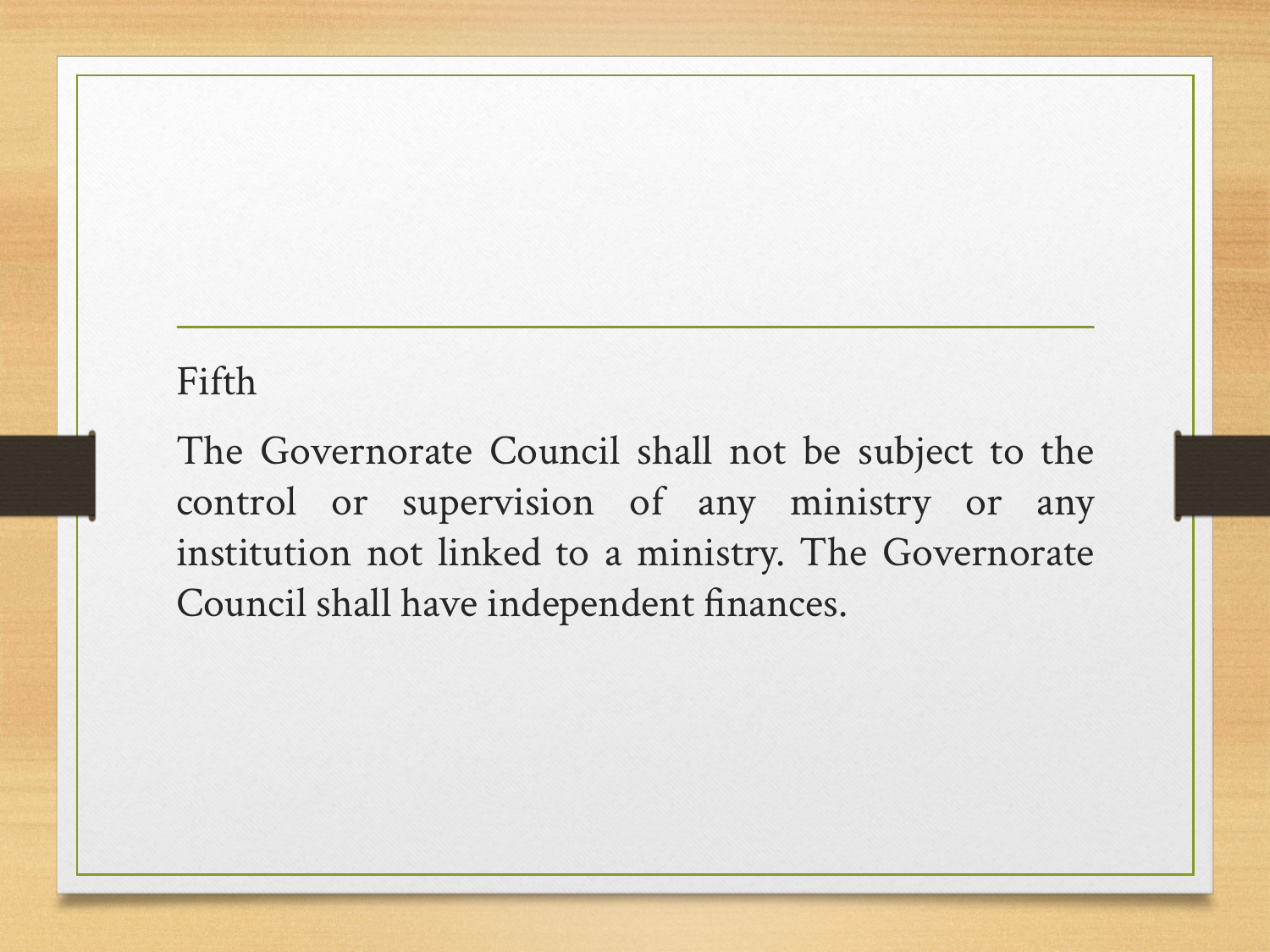

#
Fifth
The Governorate Council shall not be subject to the control or supervision of any ministry or any institution not linked to a ministry. The Governorate Council shall have independent finances.